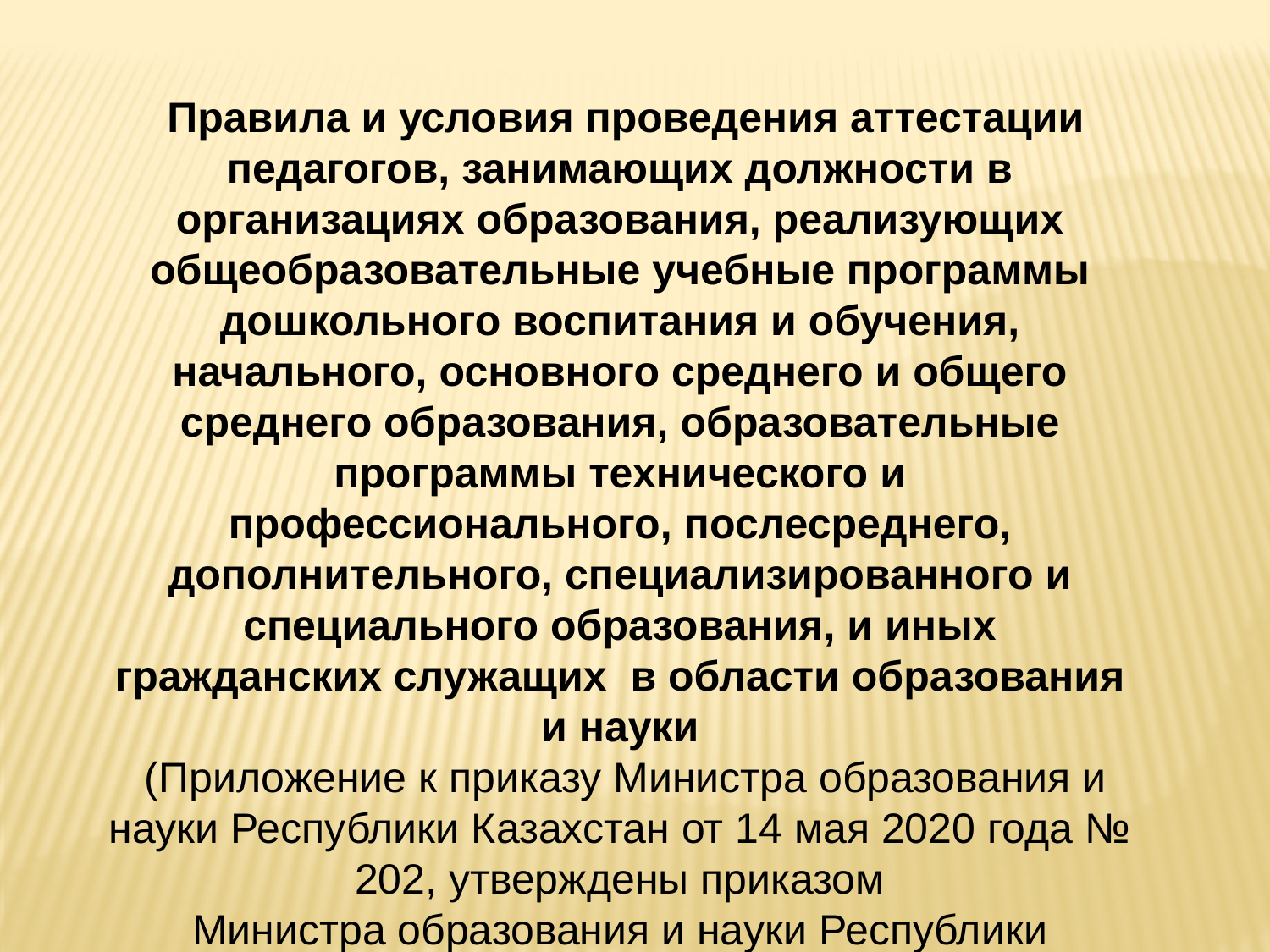

Правила и условия проведения аттестации педагогов, занимающих должности в организациях образования, реализующих общеобразовательные учебные программы дошкольного воспитания и обучения, начального, основного среднего и общего среднего образования, образовательные программы технического и профессионального, послесреднего, дополнительного, специализированного и специального образования, и иных гражданских служащих  в области образования и науки
 (Приложение к приказу Министра образования и науки Республики Казахстан от 14 мая 2020 года № 202, утверждены приказом
Министра образования и науки Республики Казахстан от 27 января 2016 № 83)